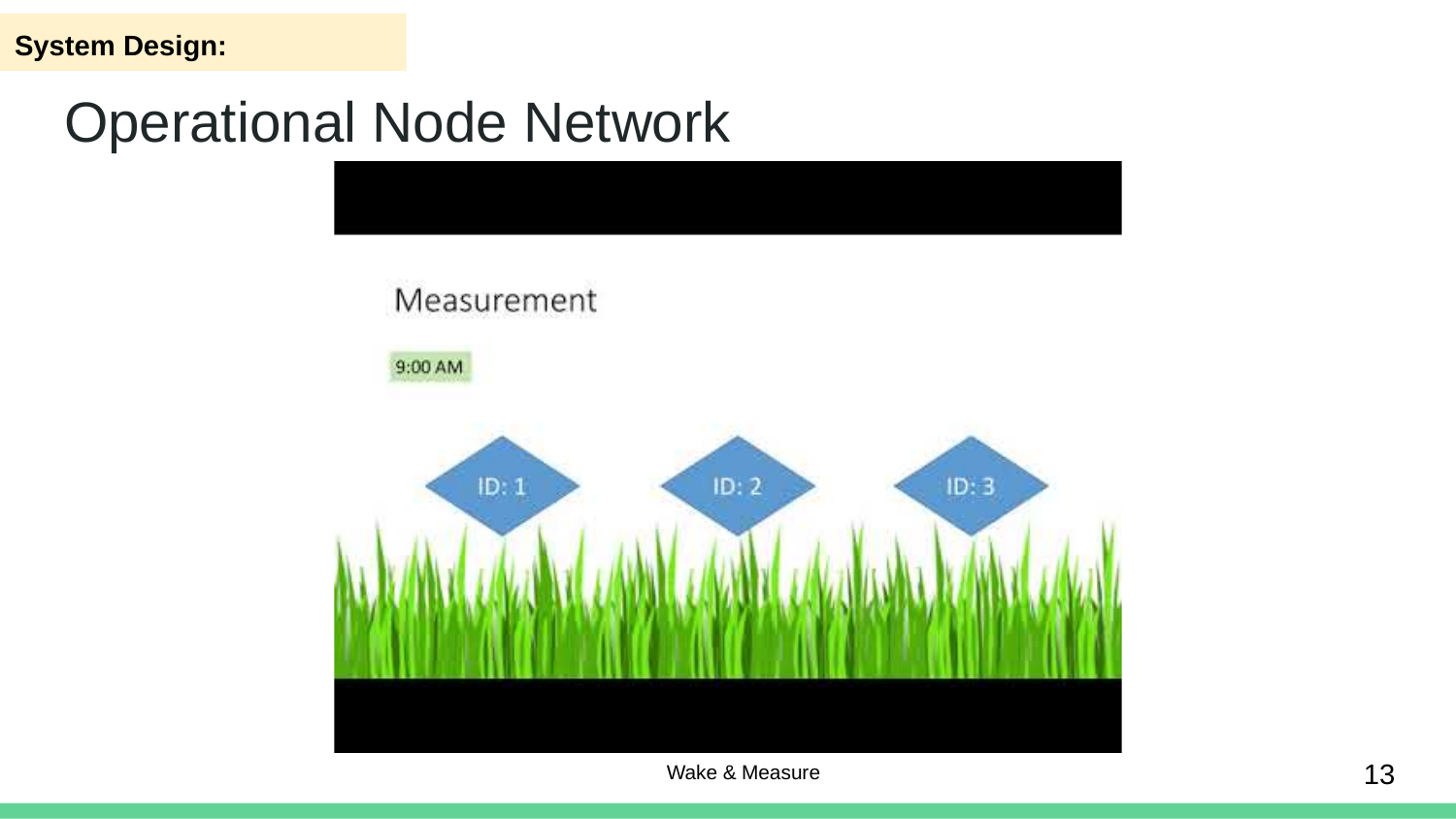

System Design:
# Operational Node Network

13
Wake & Measure